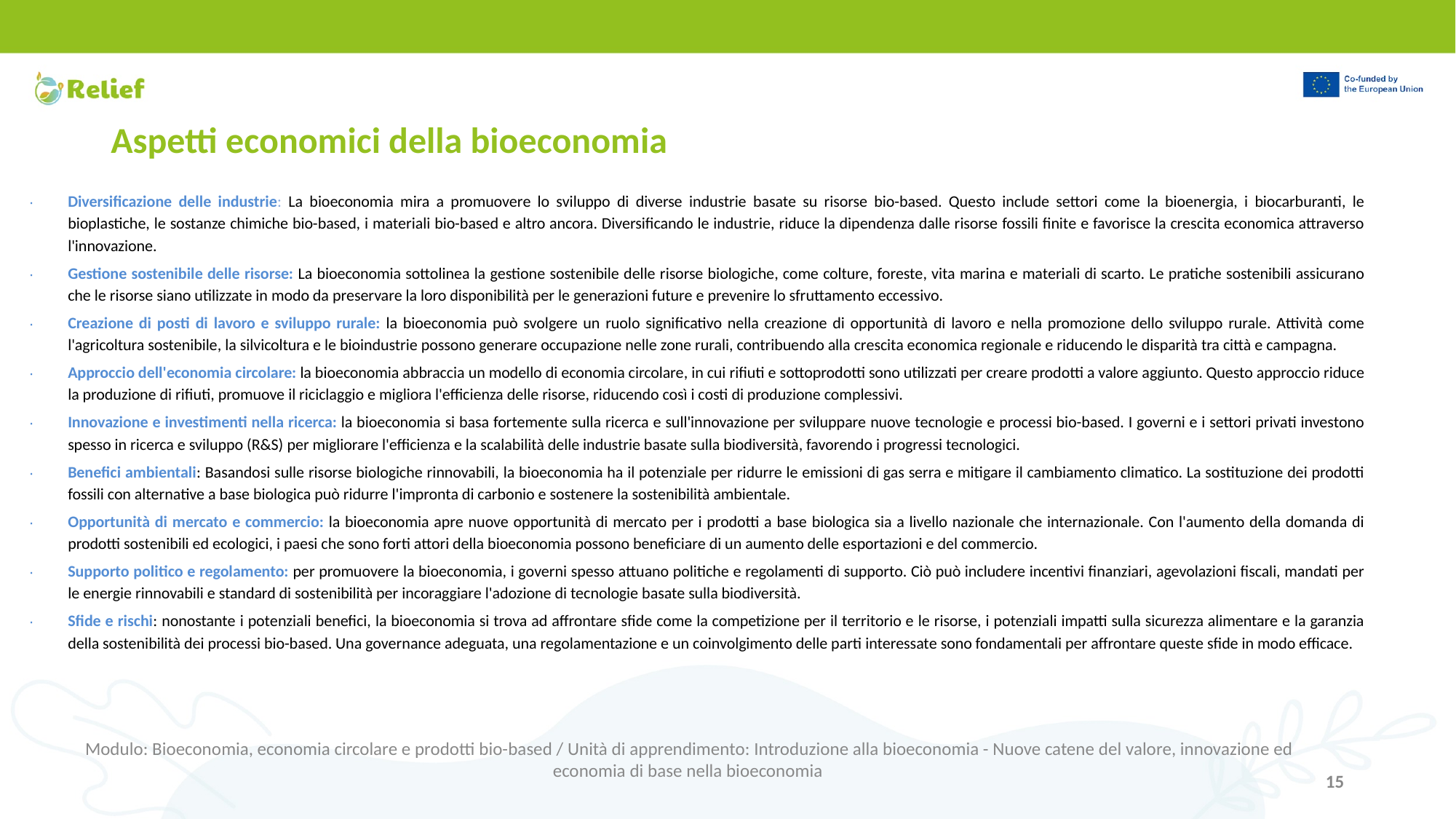

# Aspetti economici della bioeconomia
Diversificazione delle industrie: La bioeconomia mira a promuovere lo sviluppo di diverse industrie basate su risorse bio-based. Questo include settori come la bioenergia, i biocarburanti, le bioplastiche, le sostanze chimiche bio-based, i materiali bio-based e altro ancora. Diversificando le industrie, riduce la dipendenza dalle risorse fossili finite e favorisce la crescita economica attraverso l'innovazione.
Gestione sostenibile delle risorse: La bioeconomia sottolinea la gestione sostenibile delle risorse biologiche, come colture, foreste, vita marina e materiali di scarto. Le pratiche sostenibili assicurano che le risorse siano utilizzate in modo da preservare la loro disponibilità per le generazioni future e prevenire lo sfruttamento eccessivo.
Creazione di posti di lavoro e sviluppo rurale: la bioeconomia può svolgere un ruolo significativo nella creazione di opportunità di lavoro e nella promozione dello sviluppo rurale. Attività come l'agricoltura sostenibile, la silvicoltura e le bioindustrie possono generare occupazione nelle zone rurali, contribuendo alla crescita economica regionale e riducendo le disparità tra città e campagna.
Approccio dell'economia circolare: la bioeconomia abbraccia un modello di economia circolare, in cui rifiuti e sottoprodotti sono utilizzati per creare prodotti a valore aggiunto. Questo approccio riduce la produzione di rifiuti, promuove il riciclaggio e migliora l'efficienza delle risorse, riducendo così i costi di produzione complessivi.
Innovazione e investimenti nella ricerca: la bioeconomia si basa fortemente sulla ricerca e sull'innovazione per sviluppare nuove tecnologie e processi bio-based. I governi e i settori privati investono spesso in ricerca e sviluppo (R&S) per migliorare l'efficienza e la scalabilità delle industrie basate sulla biodiversità, favorendo i progressi tecnologici.
Benefici ambientali: Basandosi sulle risorse biologiche rinnovabili, la bioeconomia ha il potenziale per ridurre le emissioni di gas serra e mitigare il cambiamento climatico. La sostituzione dei prodotti fossili con alternative a base biologica può ridurre l'impronta di carbonio e sostenere la sostenibilità ambientale.
Opportunità di mercato e commercio: la bioeconomia apre nuove opportunità di mercato per i prodotti a base biologica sia a livello nazionale che internazionale. Con l'aumento della domanda di prodotti sostenibili ed ecologici, i paesi che sono forti attori della bioeconomia possono beneficiare di un aumento delle esportazioni e del commercio.
Supporto politico e regolamento: per promuovere la bioeconomia, i governi spesso attuano politiche e regolamenti di supporto. Ciò può includere incentivi finanziari, agevolazioni fiscali, mandati per le energie rinnovabili e standard di sostenibilità per incoraggiare l'adozione di tecnologie basate sulla biodiversità.
Sfide e rischi: nonostante i potenziali benefici, la bioeconomia si trova ad affrontare sfide come la competizione per il territorio e le risorse, i potenziali impatti sulla sicurezza alimentare e la garanzia della sostenibilità dei processi bio-based. Una governance adeguata, una regolamentazione e un coinvolgimento delle parti interessate sono fondamentali per affrontare queste sfide in modo efficace.
Modulo: Bioeconomia, economia circolare e prodotti bio-based / Unità di apprendimento: Introduzione alla bioeconomia - Nuove catene del valore, innovazione ed economia di base nella bioeconomia
15